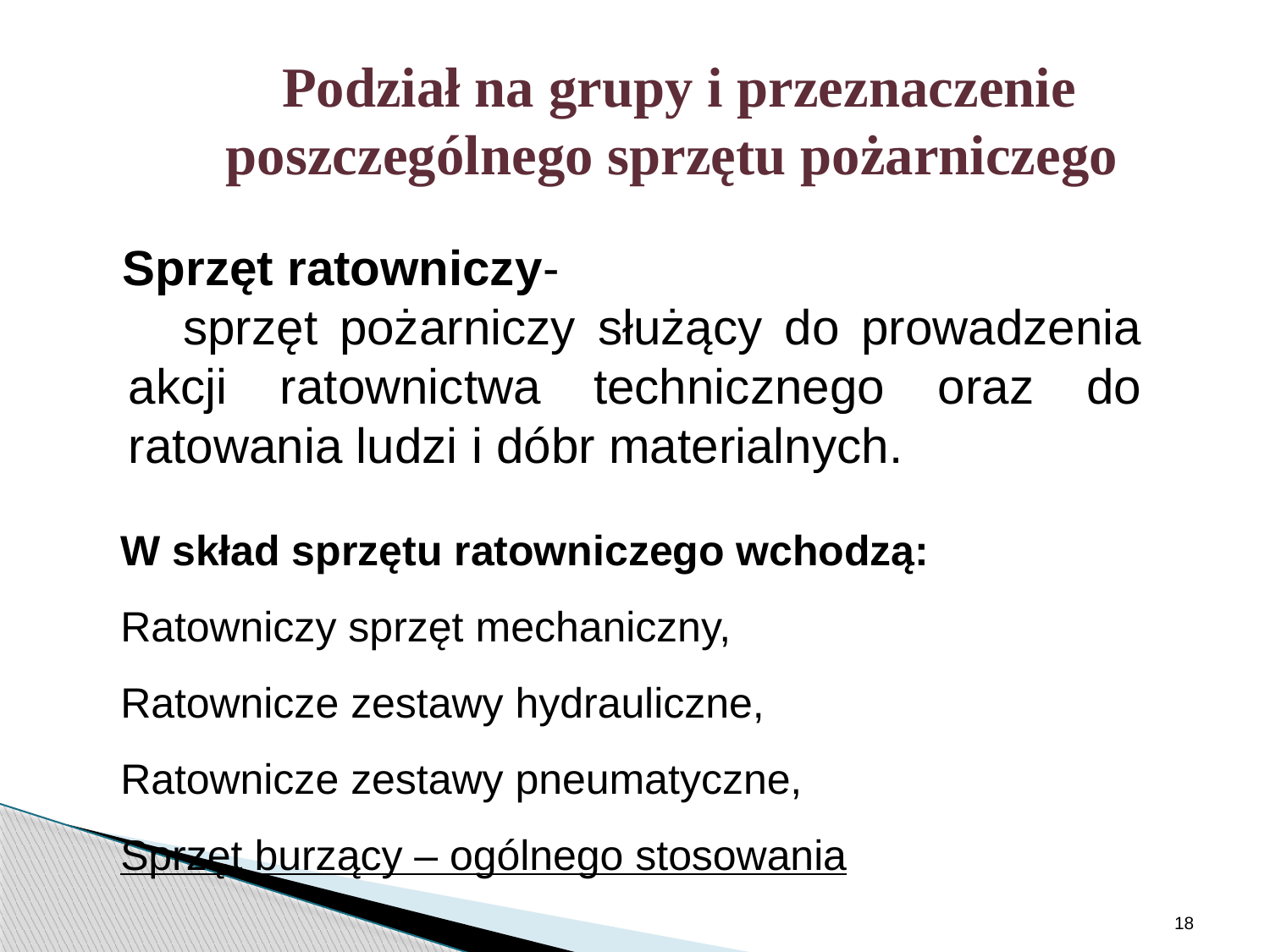

Podział na grupy i przeznaczenie poszczególnego sprzętu pożarniczego
      Sprzęt ratowniczy-
      sprzęt pożarniczy służący do prowadzenia akcji ratownictwa technicznego oraz do ratowania ludzi i dóbr materialnych.

W skład sprzętu ratowniczego wchodzą:
Ratowniczy sprzęt mechaniczny,
Ratownicze zestawy hydrauliczne,
Ratownicze zestawy pneumatyczne,
Sprzęt burzący – ogólnego stosowania
18